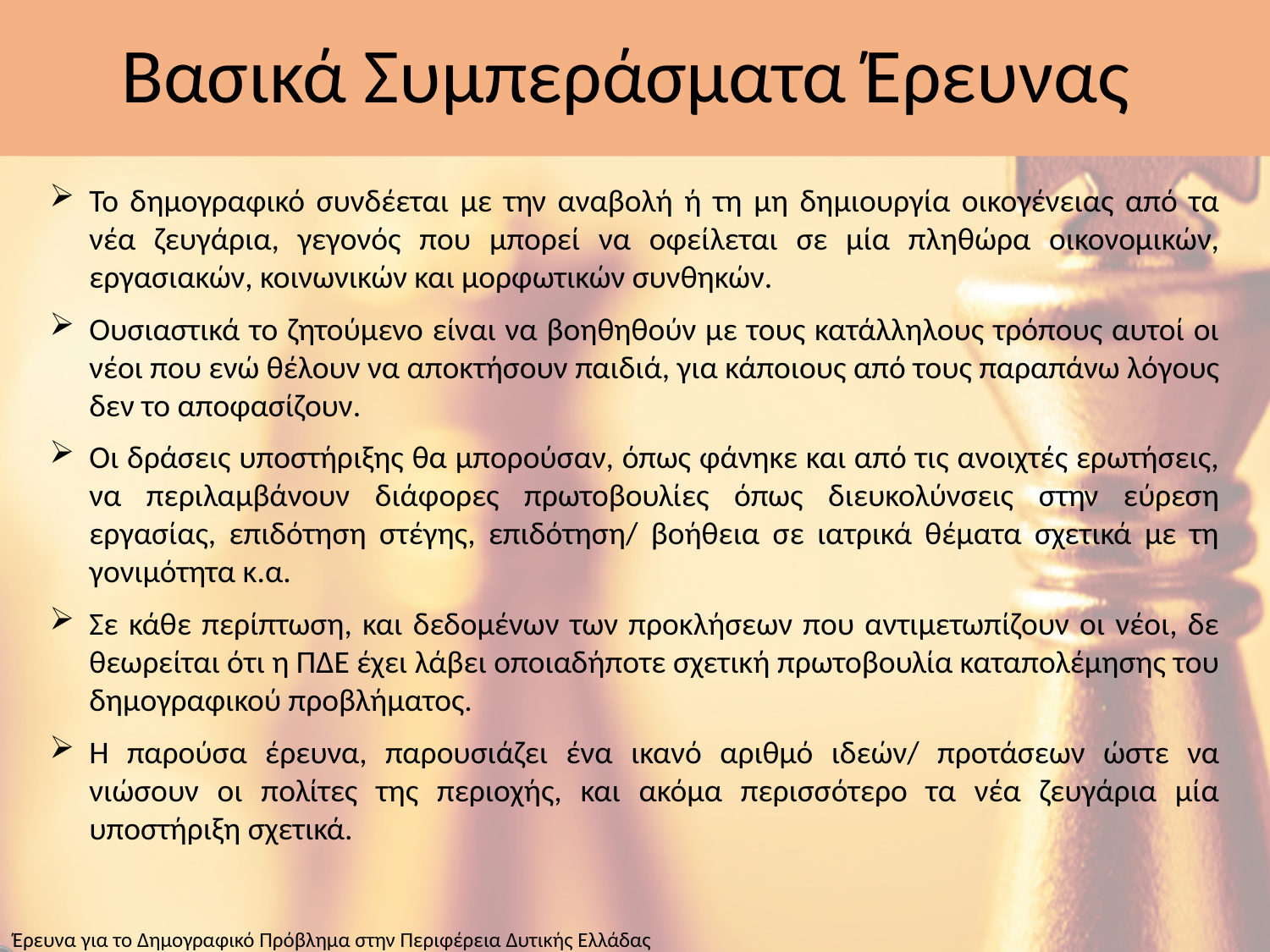

# Βασικά Συμπεράσματα Έρευνας

Το δημογραφικό συνδέεται με την αναβολή ή τη μη δημιουργία οικογένειας από τα νέα ζευγάρια, γεγονός που μπορεί να οφείλεται σε μία πληθώρα οικονομικών, εργασιακών, κοινωνικών και μορφωτικών συνθηκών.
Ουσιαστικά το ζητούμενο είναι να βοηθηθούν με τους κατάλληλους τρόπους αυτοί οι νέοι που ενώ θέλουν να αποκτήσουν παιδιά, για κάποιους από τους παραπάνω λόγους δεν το αποφασίζουν.
Οι δράσεις υποστήριξης θα μπορούσαν, όπως φάνηκε και από τις ανοιχτές ερωτήσεις, να περιλαμβάνουν διάφορες πρωτοβουλίες όπως διευκολύνσεις στην εύρεση εργασίας, επιδότηση στέγης, επιδότηση/ βοήθεια σε ιατρικά θέματα σχετικά με τη γονιμότητα κ.α.
Σε κάθε περίπτωση, και δεδομένων των προκλήσεων που αντιμετωπίζουν οι νέοι, δε θεωρείται ότι η ΠΔΕ έχει λάβει οποιαδήποτε σχετική πρωτοβουλία καταπολέμησης του δημογραφικού προβλήματος.
Η παρούσα έρευνα, παρουσιάζει ένα ικανό αριθμό ιδεών/ προτάσεων ώστε να νιώσουν οι πολίτες της περιοχής, και ακόμα περισσότερο τα νέα ζευγάρια μία υποστήριξη σχετικά.
Έρευνα για το Δημογραφικό Πρόβλημα στην Περιφέρεια Δυτικής Ελλάδας